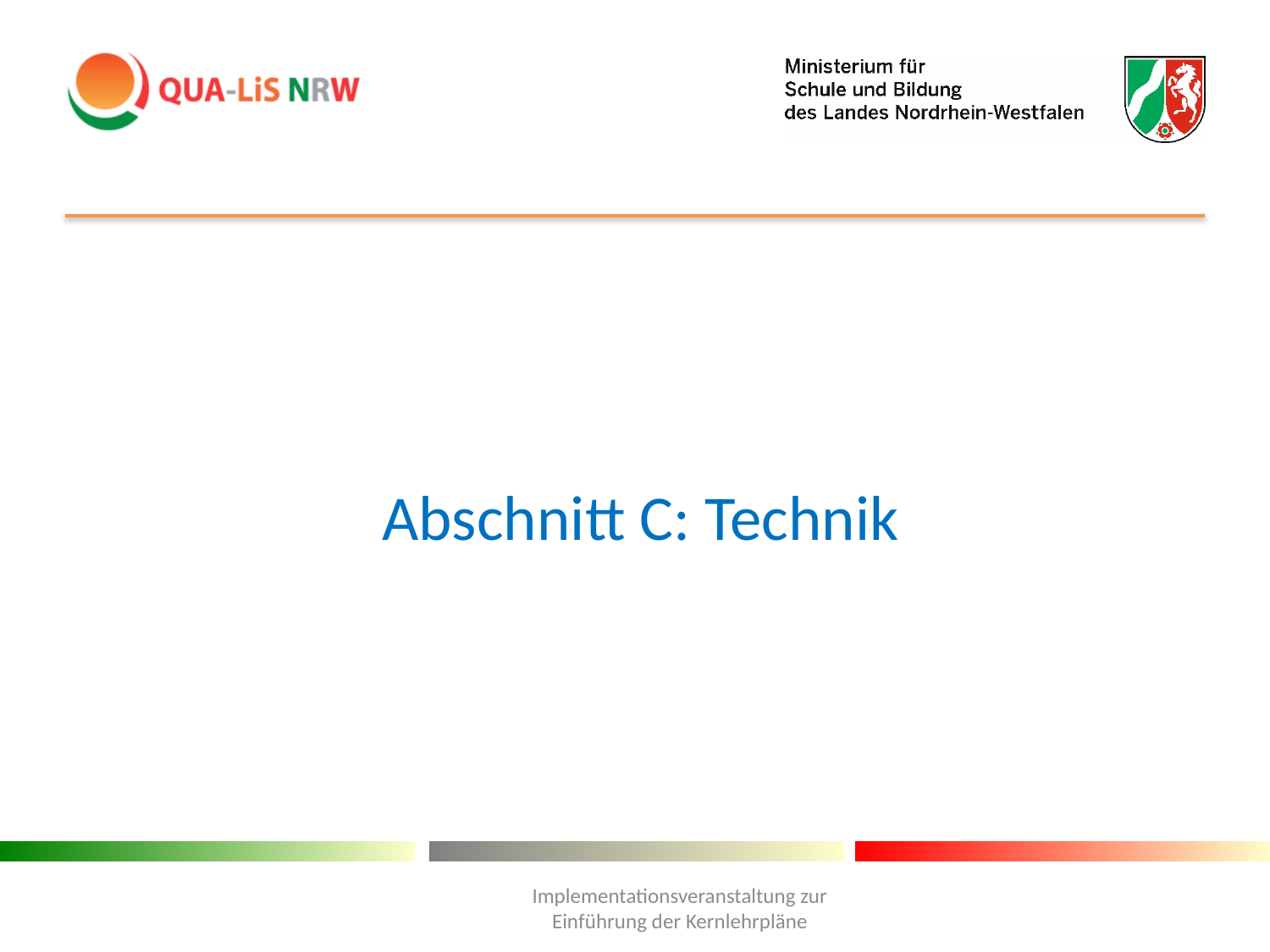

# Abschnitt C: Technik
Implementationsveranstaltung zur Einführung der Kernlehrpläne